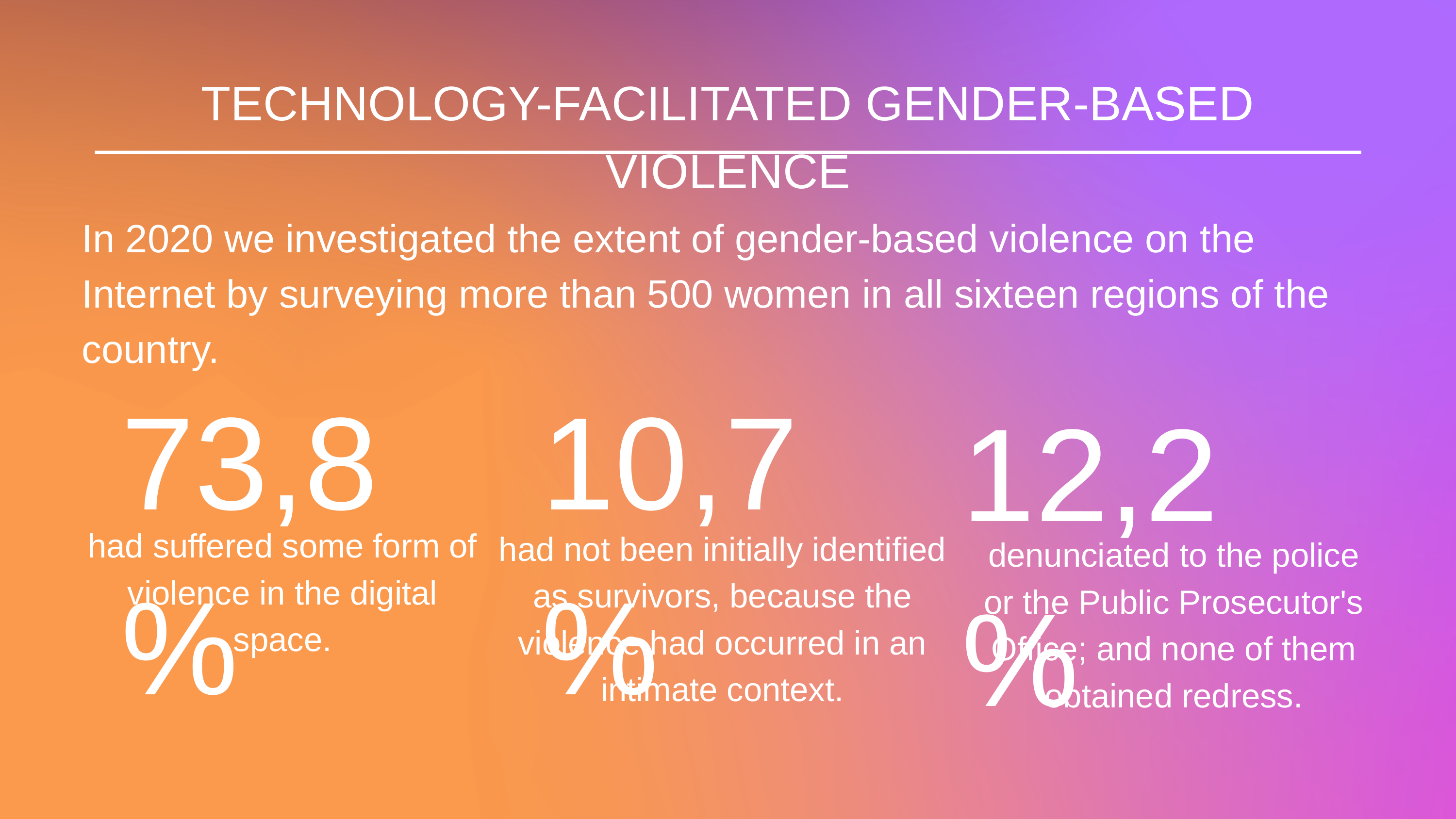

TECHNOLOGY-FACILITATED GENDER-BASED VIOLENCE

In 2020 we investigated the extent of gender-based violence on the Internet by surveying more than 500 women in all sixteen regions of the country.
73,8%
10,7%
12,2%
had suffered some form of violence in the digital space.
had not been initially identified as survivors, because the violence had occurred in an intimate context.
denunciated to the police or the Public Prosecutor's Office; and none of them obtained redress.